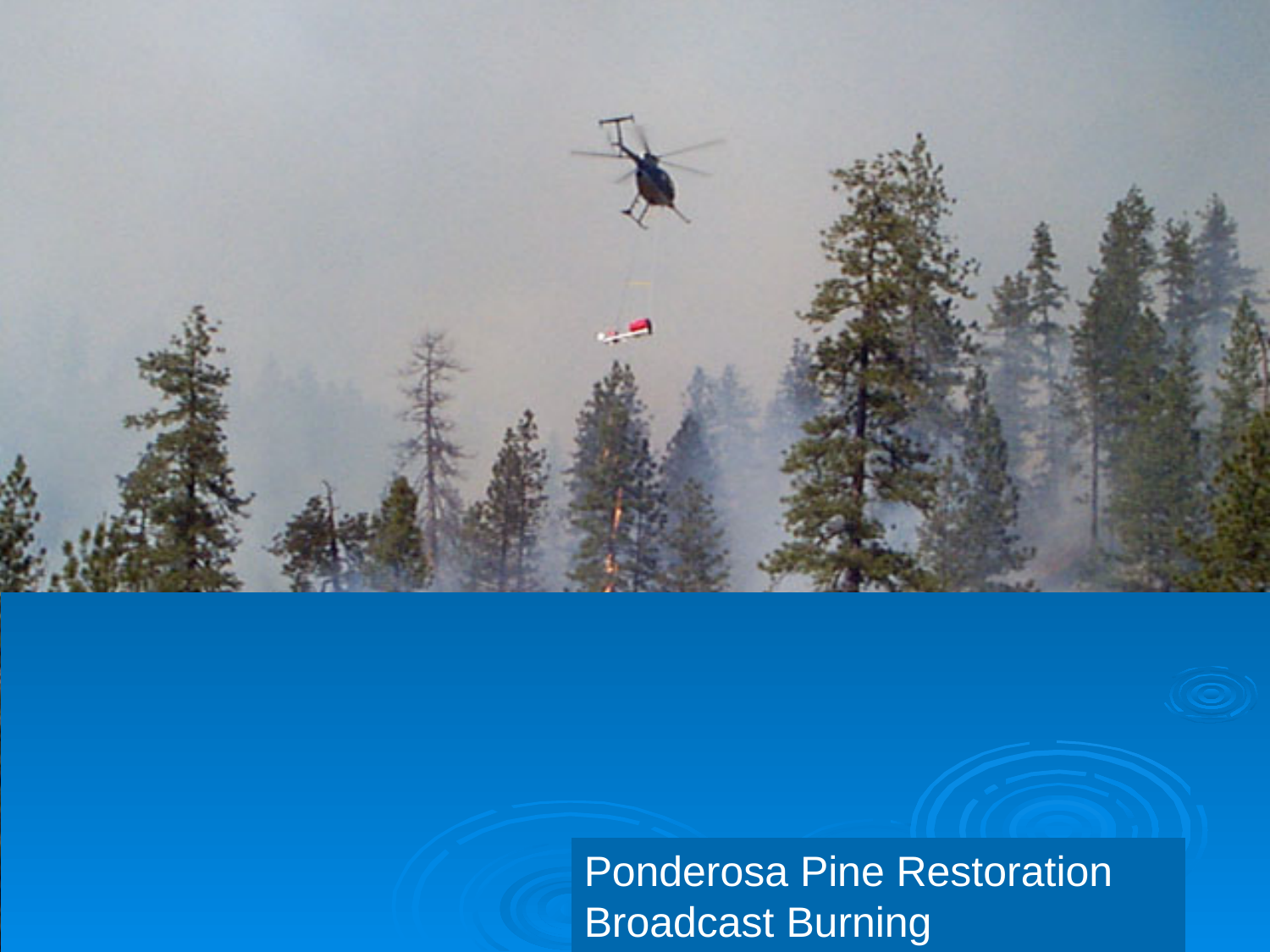

Helitorch pine
Ponderosa Pine Restoration
Broadcast Burning